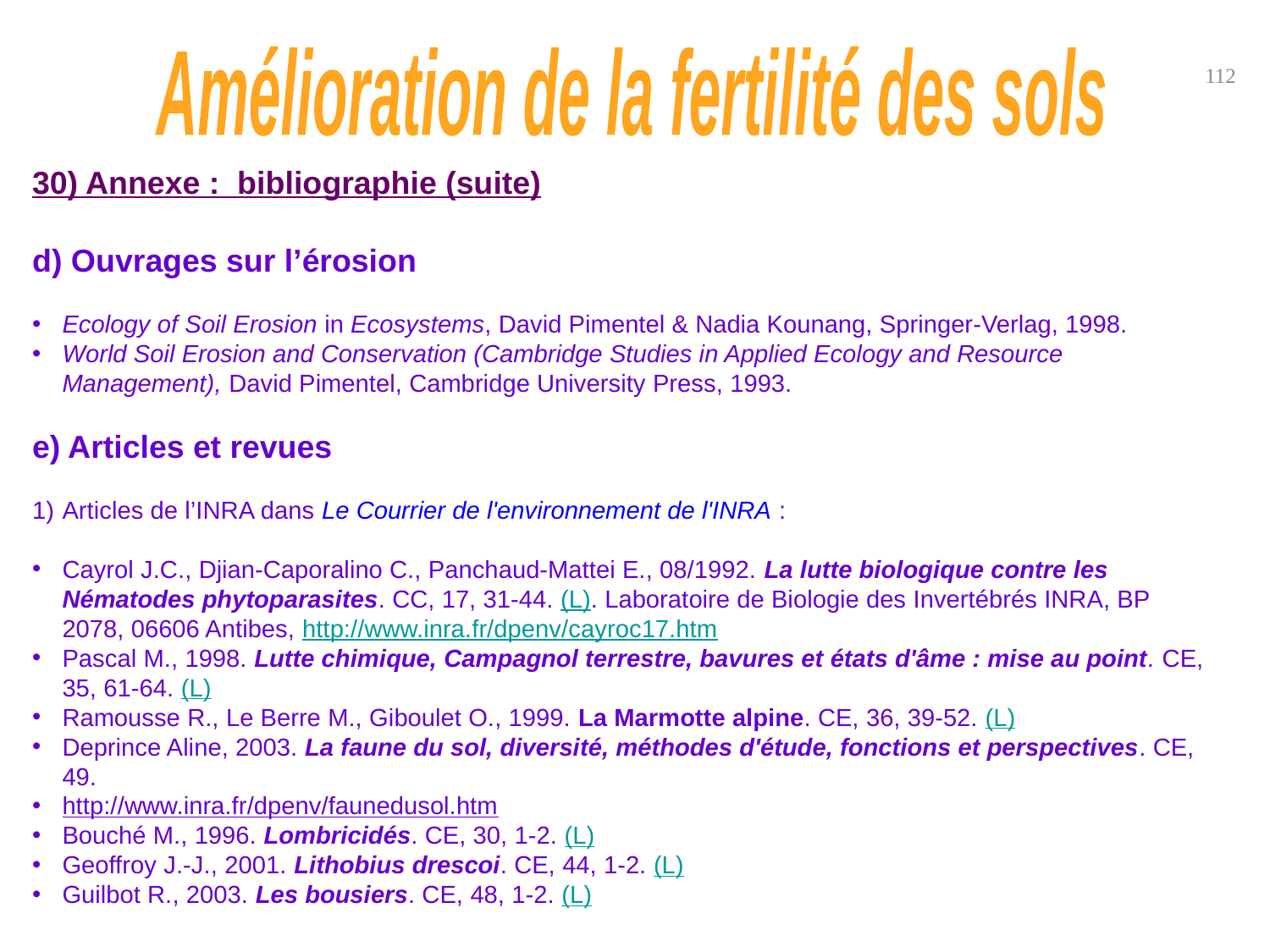

Amélioration de la fertilité des sols
112
30) Annexe :  bibliographie (suite)

d) Ouvrages sur l’érosion

Ecology of Soil Erosion in Ecosystems, David Pimentel & Nadia Kounang, Springer-Verlag, 1998.
World Soil Erosion and Conservation (Cambridge Studies in Applied Ecology and Resource Management), David Pimentel, Cambridge University Press, 1993.

e) Articles et revues

Articles de l’INRA dans Le Courrier de l'environnement de l'INRA :

Cayrol J.C., Djian-Caporalino C., Panchaud-Mattei E., 08/1992. La lutte biologique contre les Nématodes phytoparasites. CC, 17, 31-44. (L). Laboratoire de Biologie des Invertébrés INRA, BP 2078, 06606 Antibes, http://www.inra.fr/dpenv/cayroc17.htm
Pascal M., 1998. Lutte chimique, Campagnol terrestre, bavures et états d'âme : mise au point. CE, 35, 61-64. (L)
Ramousse R., Le Berre M., Giboulet O., 1999. La Marmotte alpine. CE, 36, 39-52. (L)
Deprince Aline, 2003. La faune du sol, diversité, méthodes d'étude, fonctions et perspectives. CE, 49.
http://www.inra.fr/dpenv/faunedusol.htm
Bouché M., 1996. Lombricidés. CE, 30, 1-2. (L)
Geoffroy J.-J., 2001. Lithobius drescoi. CE, 44, 1-2. (L)
Guilbot R., 2003. Les bousiers. CE, 48, 1-2. (L)